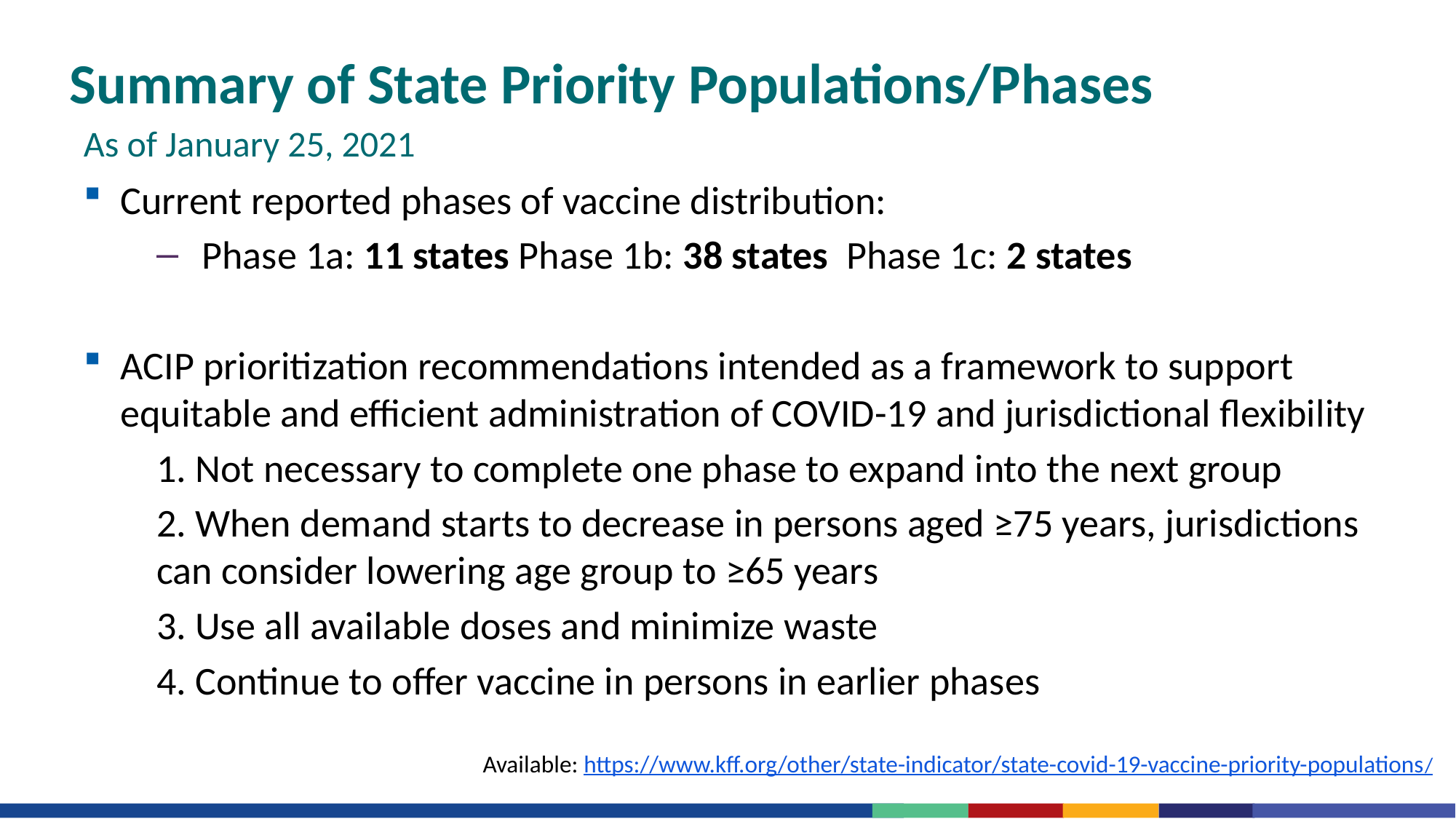

# Summary of State Priority Populations/Phases
As of January 25, 2021
Current reported phases of vaccine distribution:
Phase 1a: 11 states Phase 1b: 38 states  Phase 1c: 2 states

ACIP prioritization recommendations intended as a framework to support equitable and efficient administration of COVID-19 and jurisdictional flexibility
1. Not necessary to complete one phase to expand into the next group
2. When demand starts to decrease in persons aged ≥75 years, jurisdictions can consider lowering age group to ≥65 years
3. Use all available doses and minimize waste
4. Continue to offer vaccine in persons in earlier phases
Available: https://www.kff.org/other/state-indicator/state-covid-19-vaccine-priority-populations/